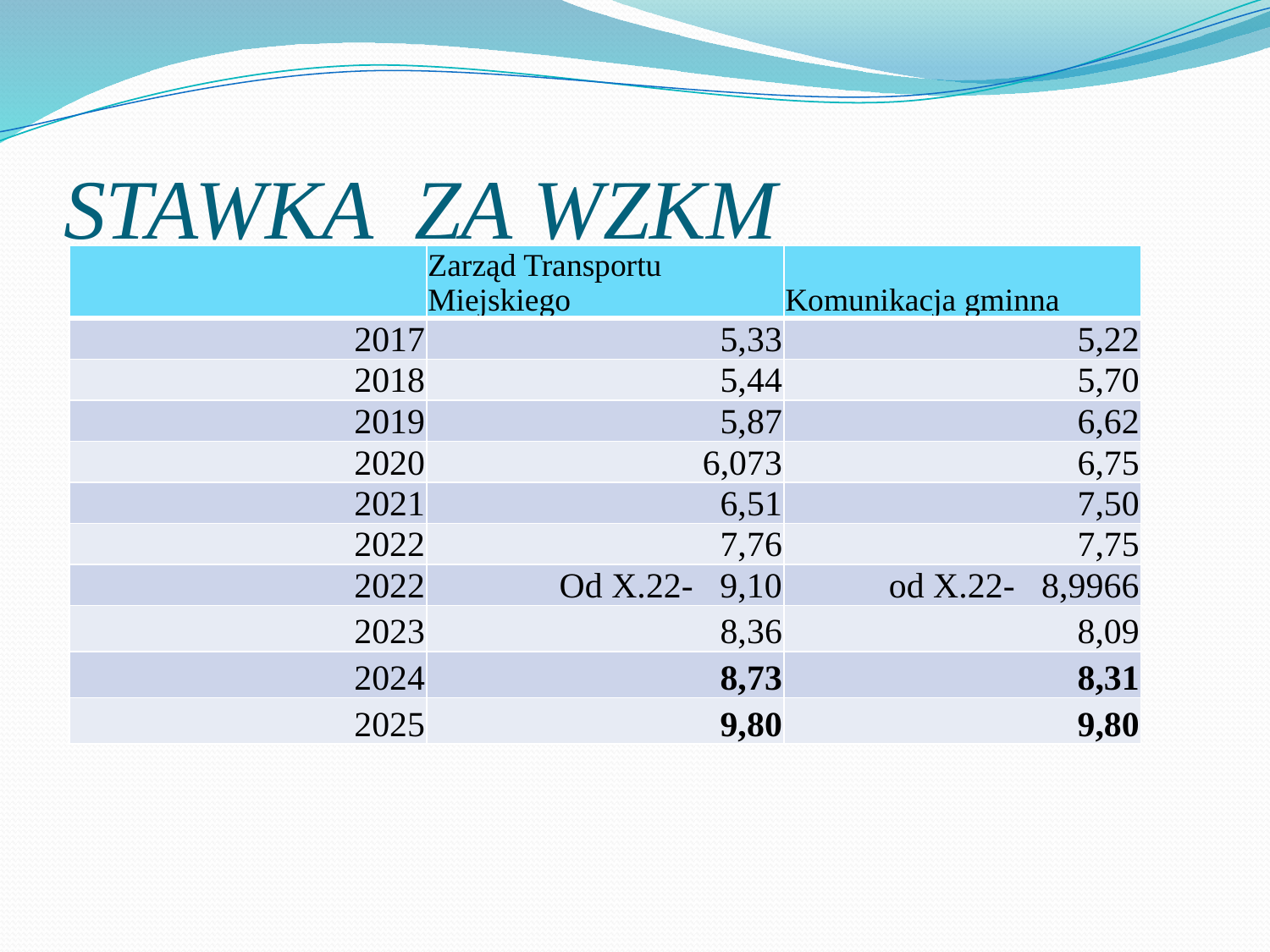

# STAWKA  ZA WZKM
|  | Zarząd Transportu Miejskiego | Komunikacja gminna |
| --- | --- | --- |
| 2017 | 5,33 | 5,22 |
| 2018 | 5,44 | 5,70 |
| 2019 | 5,87 | 6,62 |
| 2020 | 6,073 | 6,75 |
| 2021 | 6,51 | 7,50 |
| 2022 | 7,76 | 7,75 |
| 2022 | Od X.22- 9,10 | od X.22- 8,9966 |
| 2023 | 8,36 | 8,09 |
| 2024 | 8,73 | 8,31 |
| 2025 | 9,80 | 9,80 |